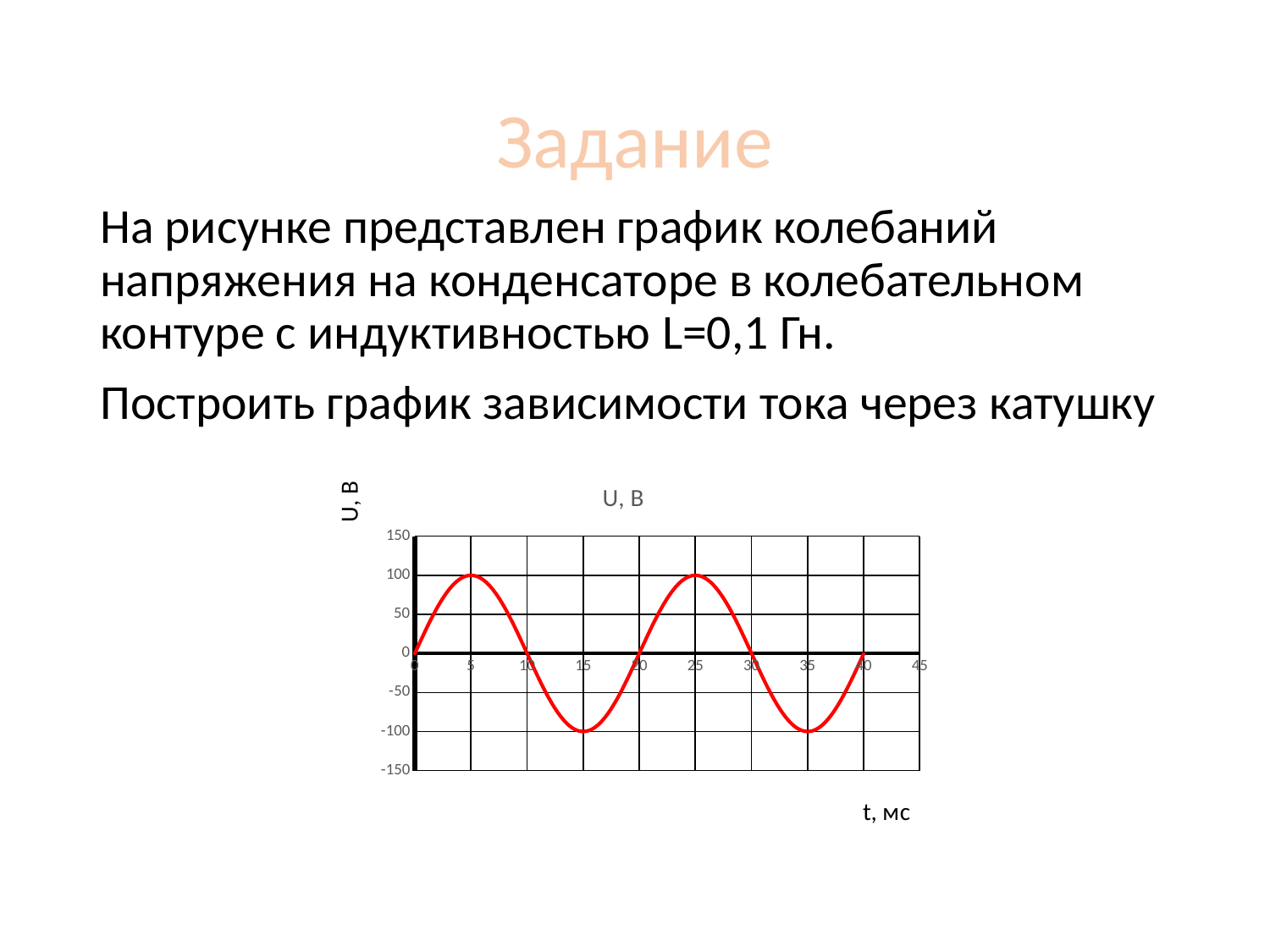

# Задание
На рисунке представлен график колебаний напряжения на конденсаторе в колебательном контуре с индуктивностью L=0,1 Гн.
Построить график зависимости тока через катушку

### Chart:

| Category | U, В |
|---|---|